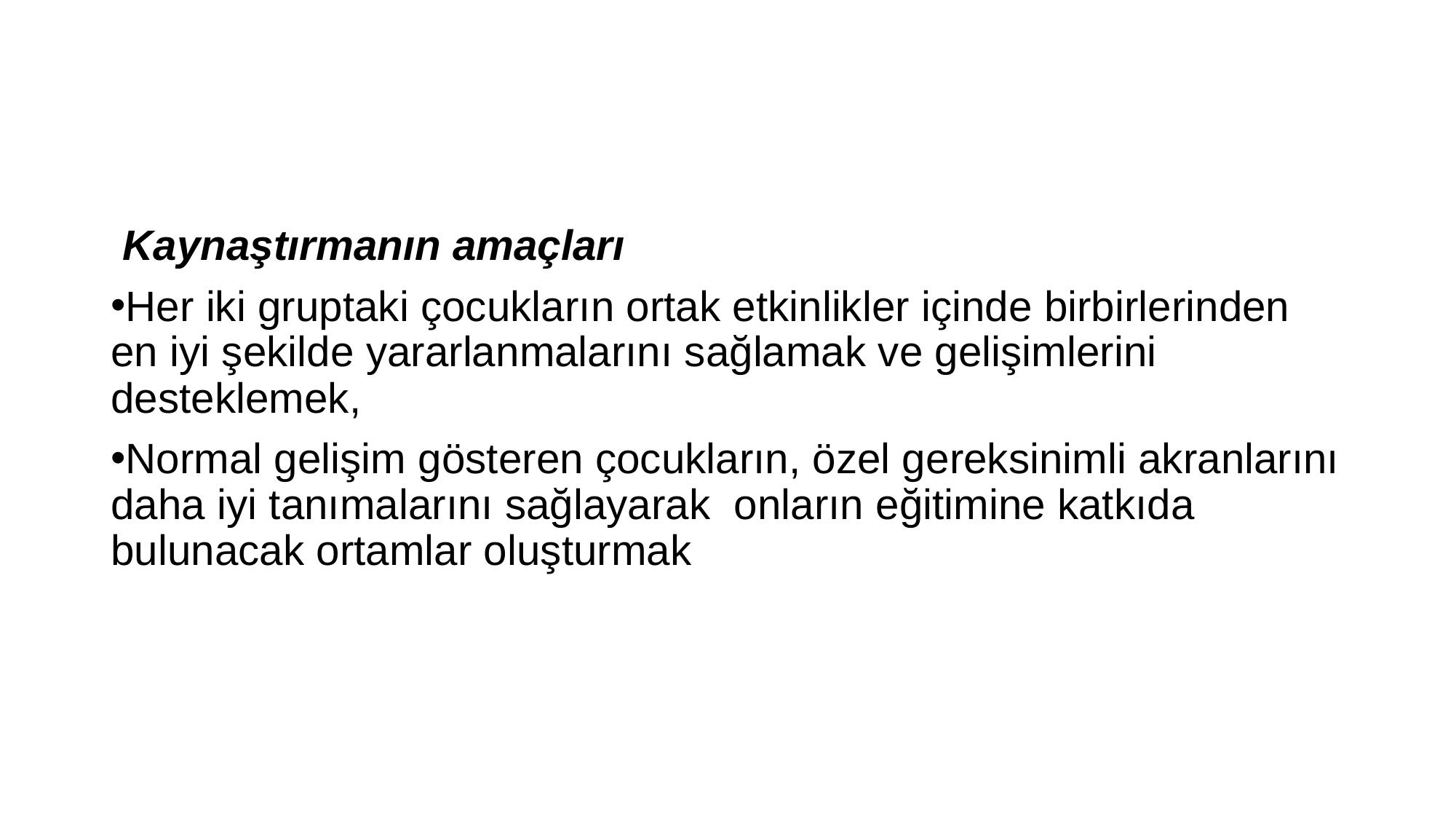

#
 Kaynaştırmanın amaçları
Her iki gruptaki çocukların ortak etkinlikler içinde birbirlerinden en iyi şekilde yararlanmalarını sağlamak ve gelişimlerini desteklemek,
Normal gelişim gösteren çocukların, özel gereksinimli akranlarını daha iyi tanımalarını sağlayarak  onların eğitimine katkıda bulunacak ortamlar oluşturmak